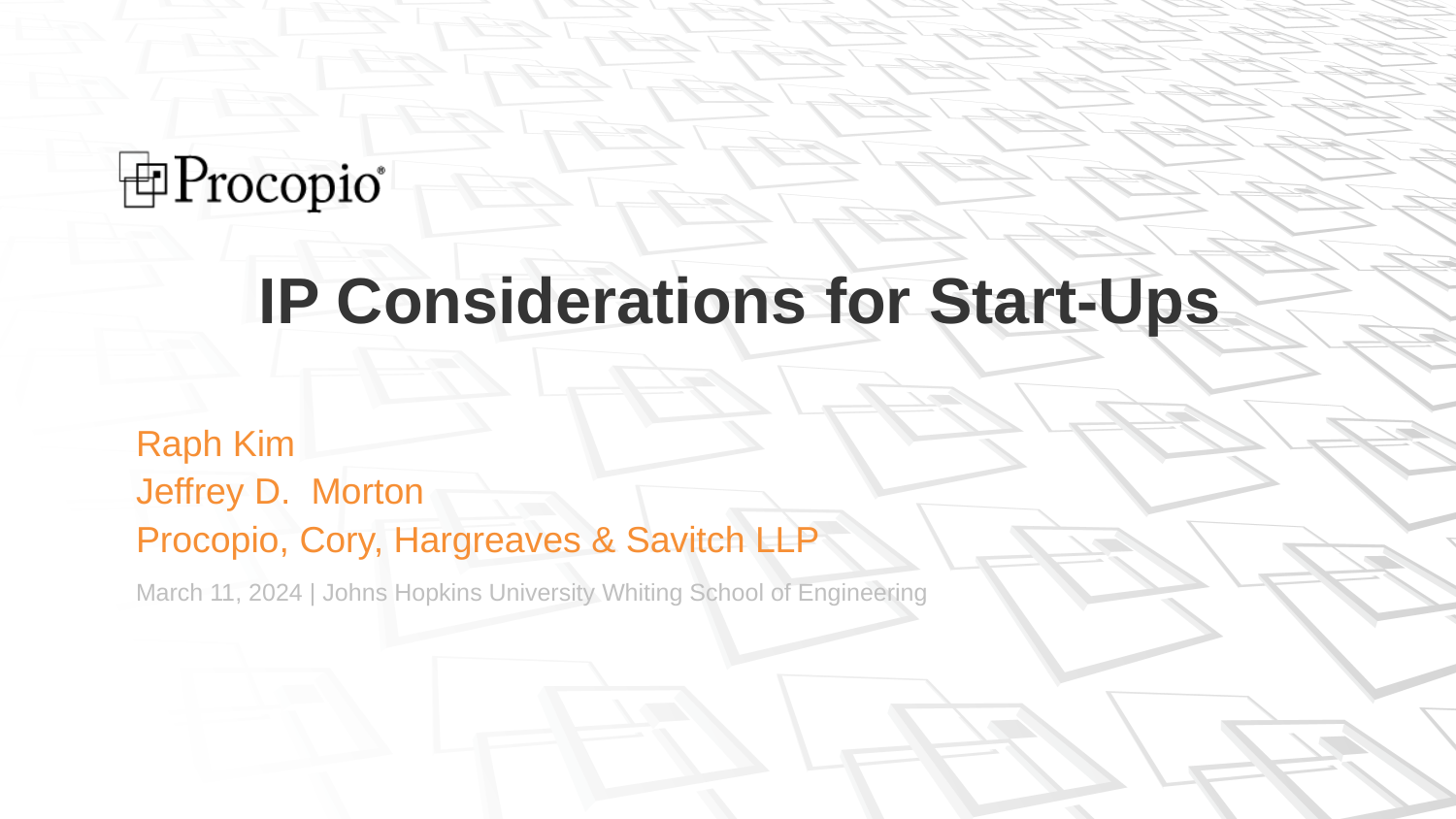

# IP Considerations for Start-Ups

Raph Kim
Jeffrey D.  Morton
Procopio, Cory, Hargreaves & Savitch LLP
March 11, 2024 | Johns Hopkins University Whiting School of Engineering